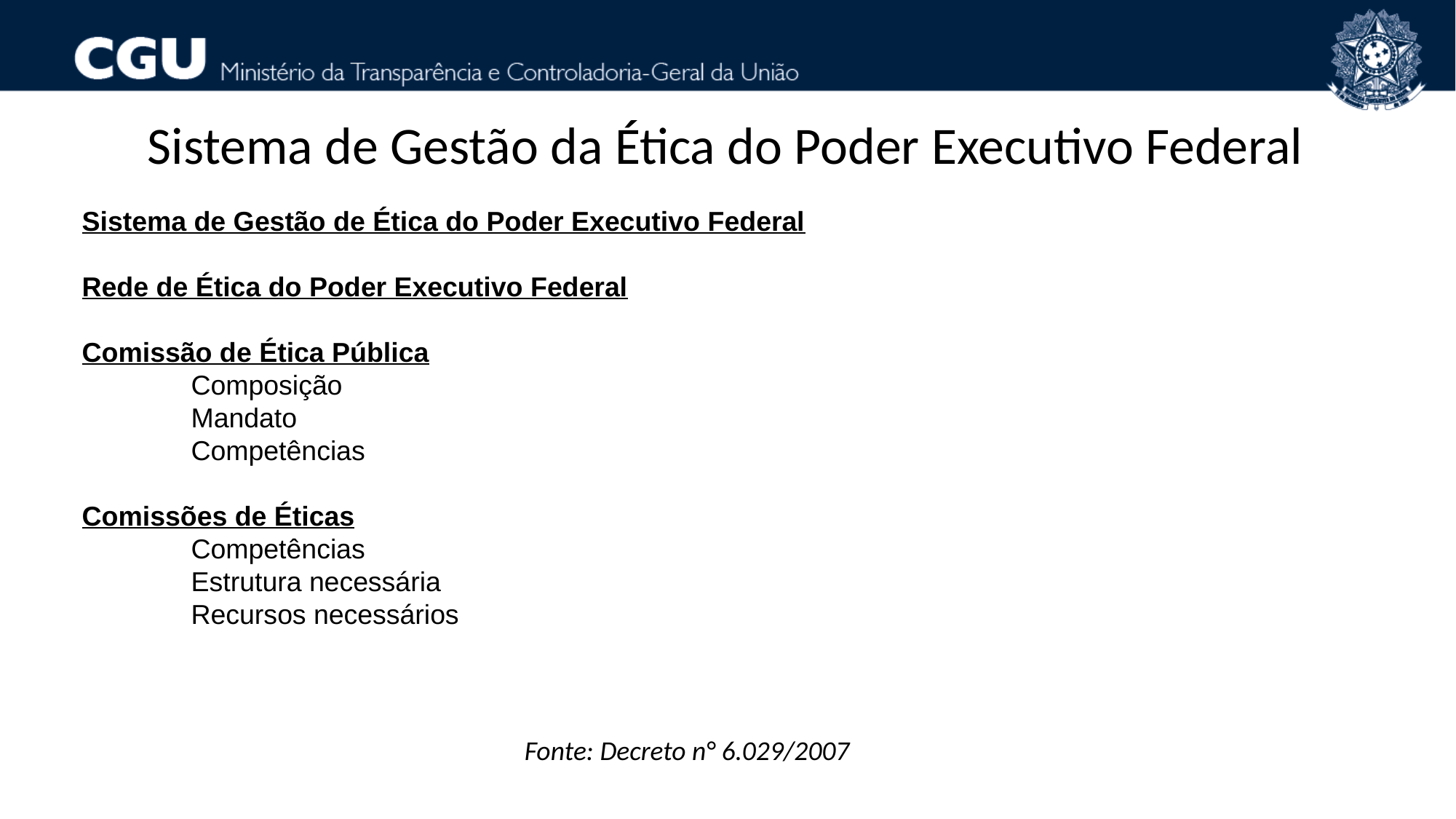

Sistema de Gestão da Ética do Poder Executivo Federal
Sistema de Gestão de Ética do Poder Executivo Federal

Rede de Ética do Poder Executivo Federal

Comissão de Ética Pública
	Composição
	Mandato
	Competências

Comissões de Éticas
	Competências
	Estrutura necessária
	Recursos necessários

Fonte: Decreto n° 6.029/2007